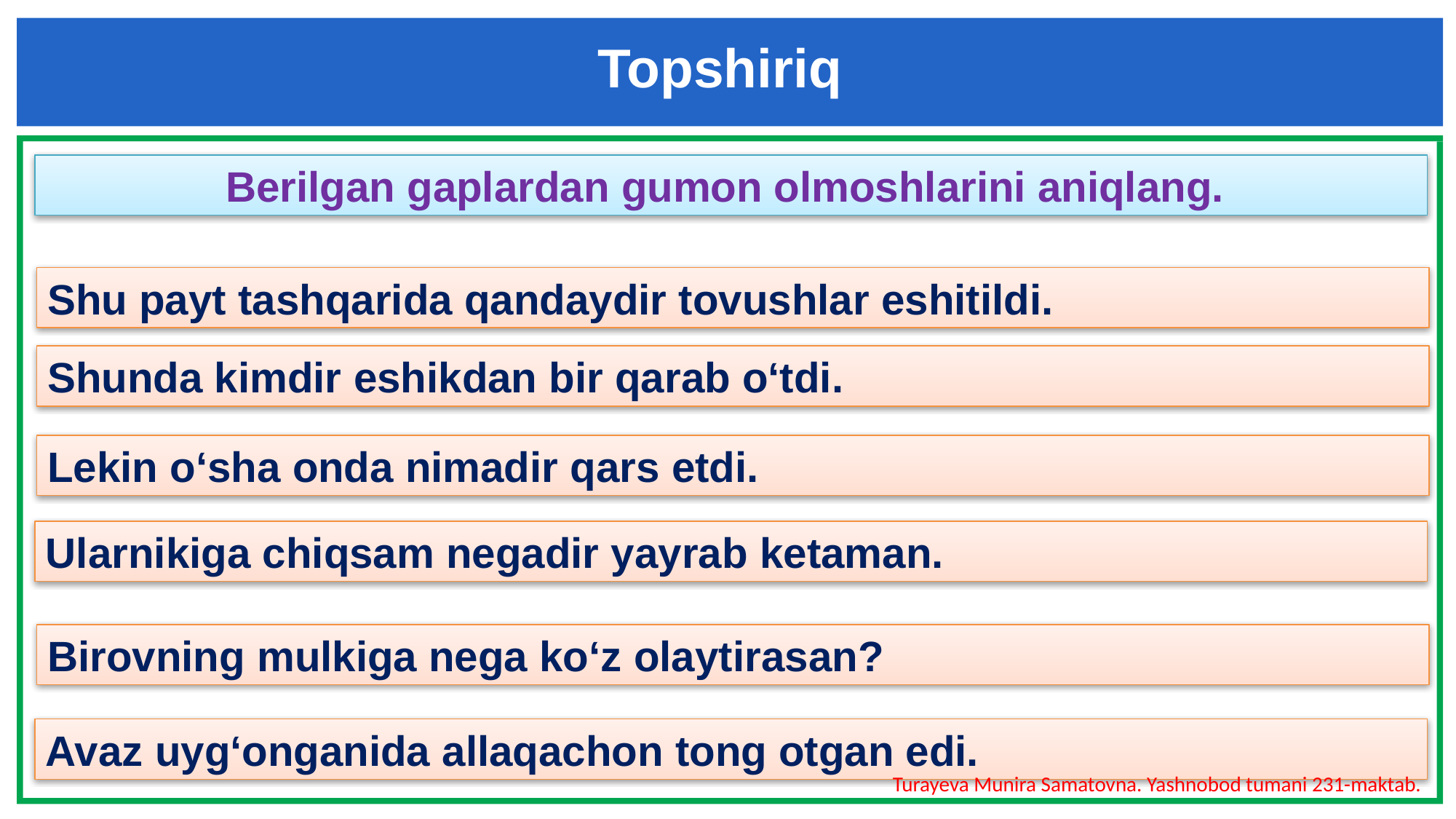

Topshiriq
Berilgan gaplardan gumon olmoshlarini aniqlang.
Shu payt tashqarida qandaydir tovushlar eshitildi.
Shunda kimdir eshikdan bir qarab o‘tdi.
Lekin o‘sha onda nimadir qars etdi.
Ularnikiga chiqsam negadir yayrab ketaman.
Birovning mulkiga nega ko‘z olaytirasan?
Avaz uyg‘onganida allaqachon tong otgan edi.
Turayeva Munira Samatovna. Yashnobod tumani 231-maktab.